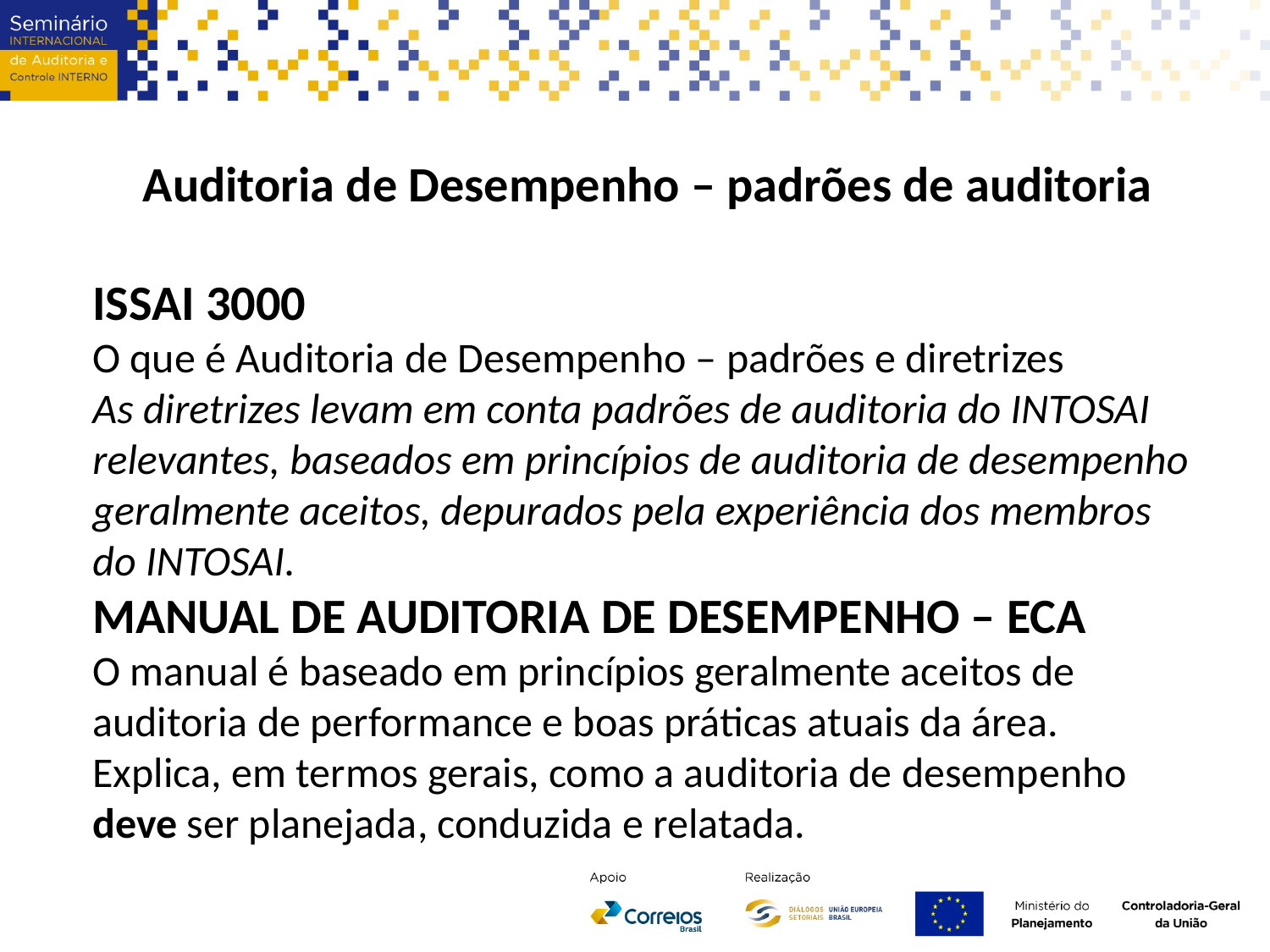

Auditoria de Desempenho – padrões de auditoria

ISSAI 3000
O que é Auditoria de Desempenho – padrões e diretrizes
As diretrizes levam em conta padrões de auditoria do INTOSAI relevantes, baseados em princípios de auditoria de desempenho geralmente aceitos, depurados pela experiência dos membros do INTOSAI.
MANUAL DE AUDITORIA DE DESEMPENHO – ECA
O manual é baseado em princípios geralmente aceitos de auditoria de performance e boas práticas atuais da área.
Explica, em termos gerais, como a auditoria de desempenho deve ser planejada, conduzida e relatada.